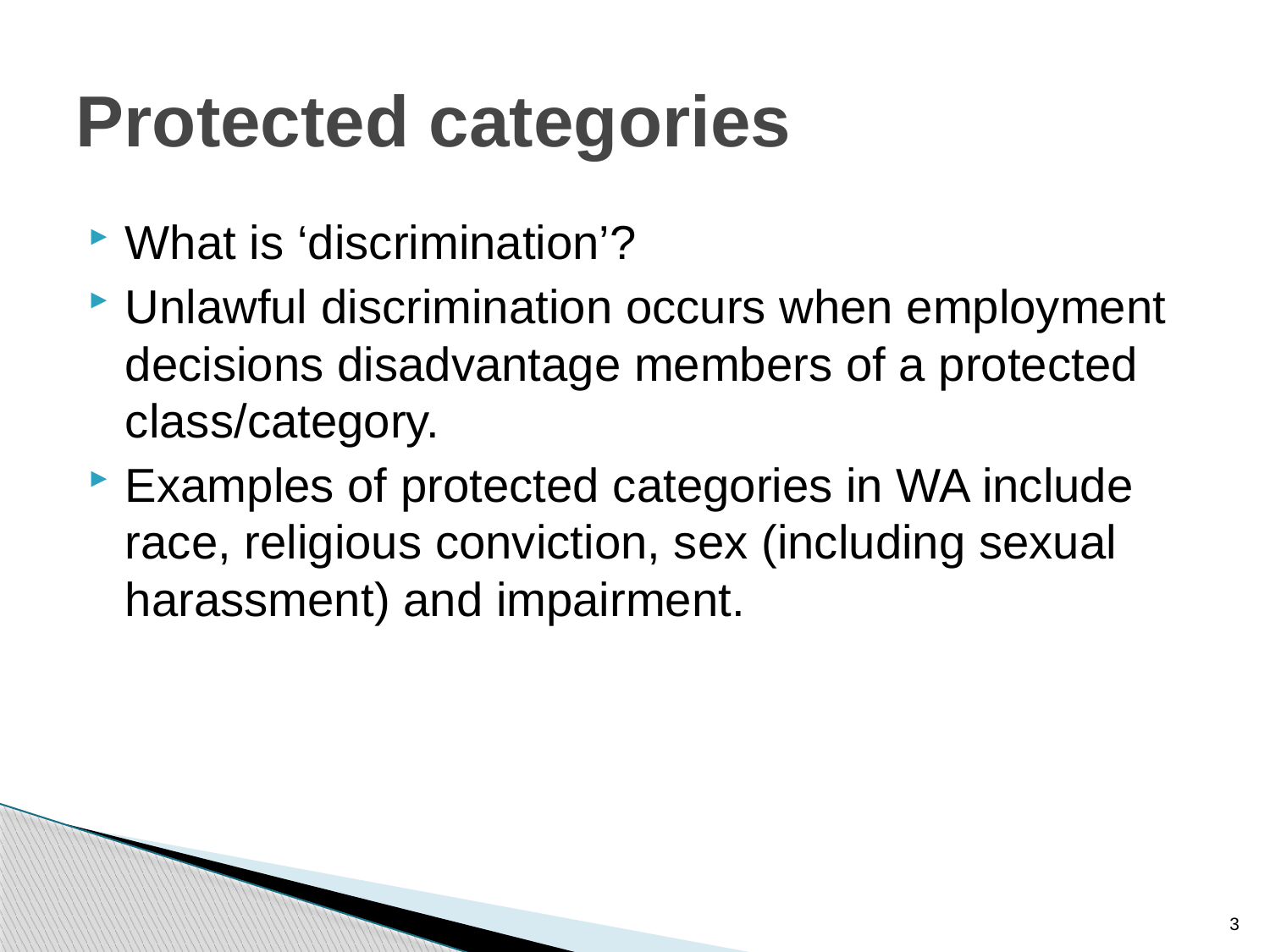

# Protected categories
What is ‘discrimination’?
Unlawful discrimination occurs when employment decisions disadvantage members of a protected class/category.
Examples of protected categories in WA include race, religious conviction, sex (including sexual harassment) and impairment.

3